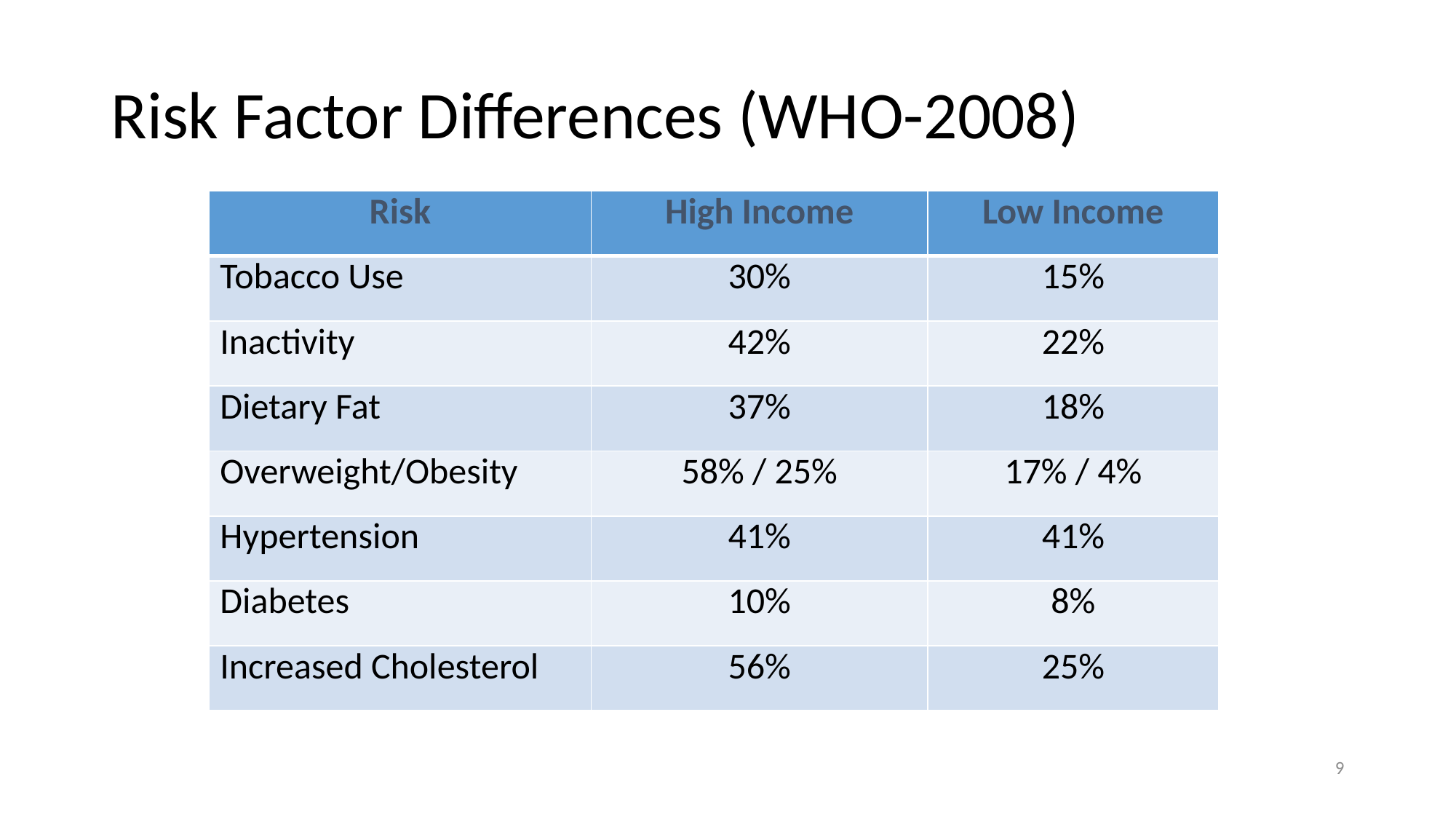

# Risk Factor Differences (WHO-2008)
| Risk | High Income | Low Income |
| --- | --- | --- |
| Tobacco Use | 30% | 15% |
| Inactivity | 42% | 22% |
| Dietary Fat | 37% | 18% |
| Overweight/Obesity | 58% / 25% | 17% / 4% |
| Hypertension | 41% | 41% |
| Diabetes | 10% | 8% |
| Increased Cholesterol | 56% | 25% |
9